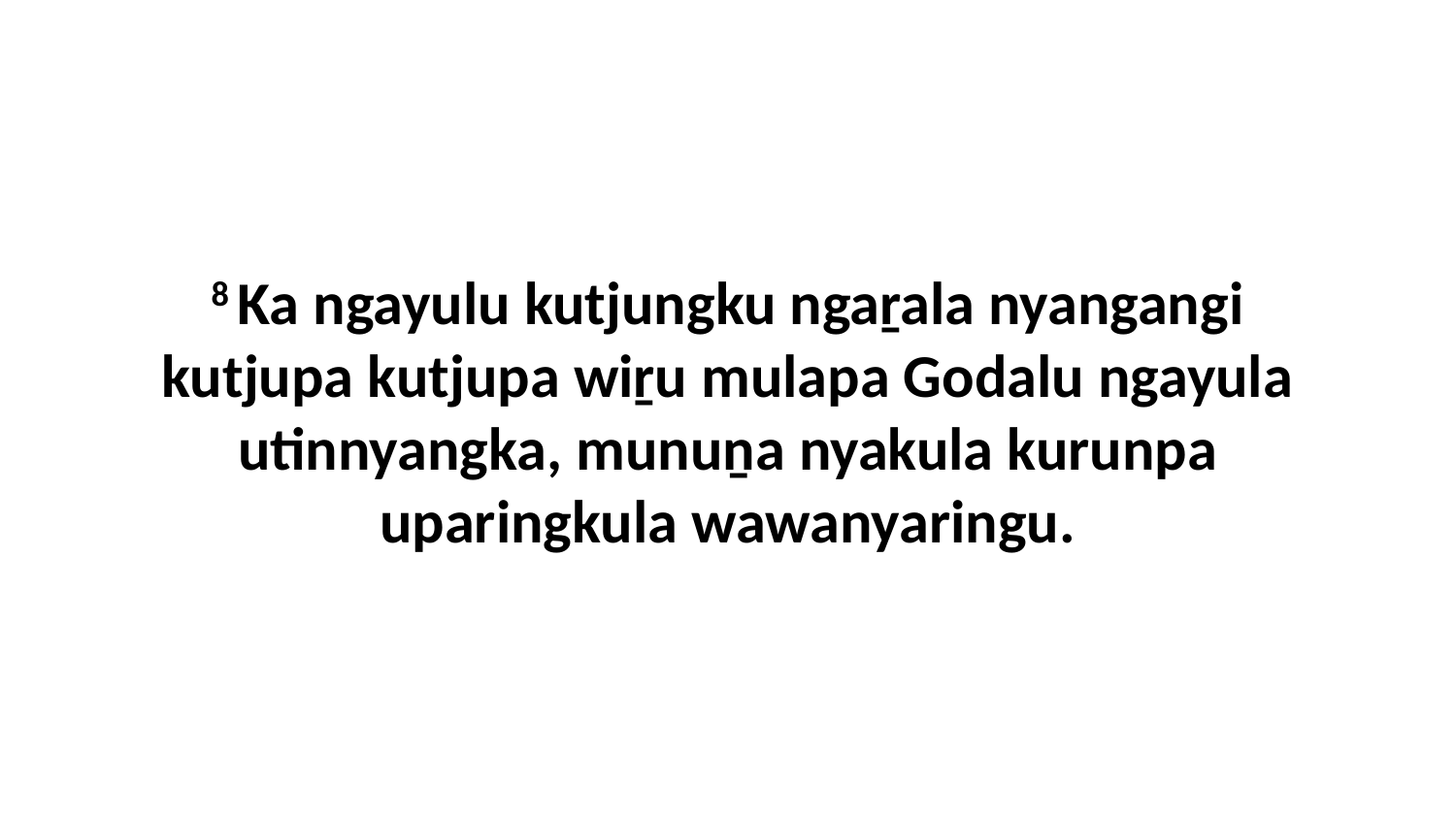

8 Ka ngayulu kutjungku ngaṟala nyangangi kutjupa kutjupa wiṟu mulapa Godalu ngayula utinnyangka, munuṉa nyakula kurunpa uparingkula wawanyaringu.